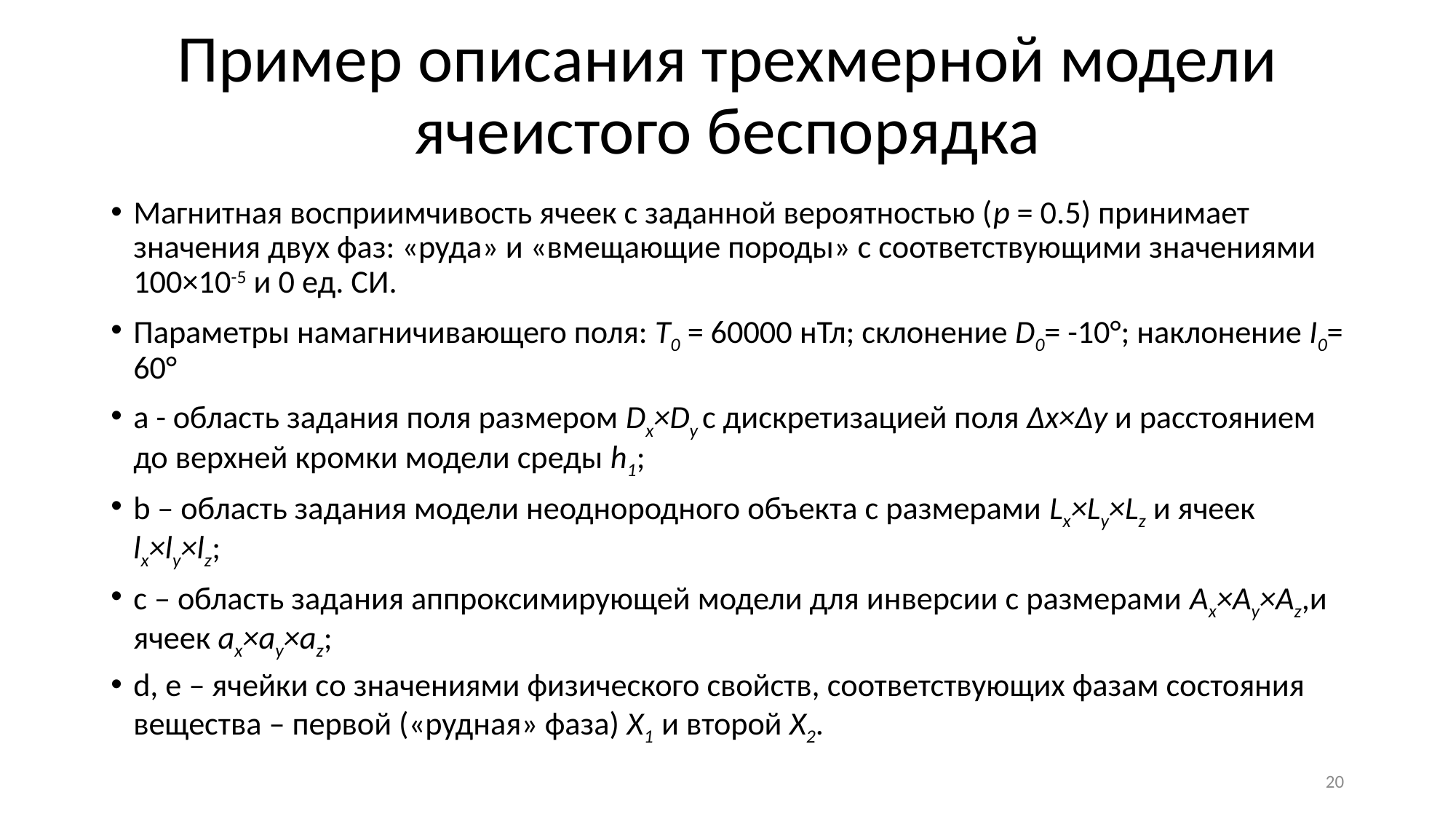

# Пример описания трехмерной модели ячеистого беспорядка
Магнитная восприимчивость ячеек с заданной вероятностью (p = 0.5) принимает значения двух фаз: «руда» и «вмещающие породы» с соответствующими значениями 100×10-5 и 0 ед. СИ.
Параметры намагничивающего поля: T0 = 60000 нТл; склонение D0= -10°; наклонение I0= 60°
a - область задания поля размером Dx×Dy с дискретизацией поля Δx×Δy и расстоянием до верхней кромки модели среды h1;
b – область задания модели неоднородного объекта с размерами Lx×Ly×Lz и ячеек lx×ly×lz;
c – область задания аппроксимирующей модели для инверсии с размерами Ax×Ay×Az,и ячеек ax×ay×az;
d, e – ячейки сo значениями физического свойств, соответствующих фазам состояния вещества – первой («рудная» фаза) X1  и второй X2.

20